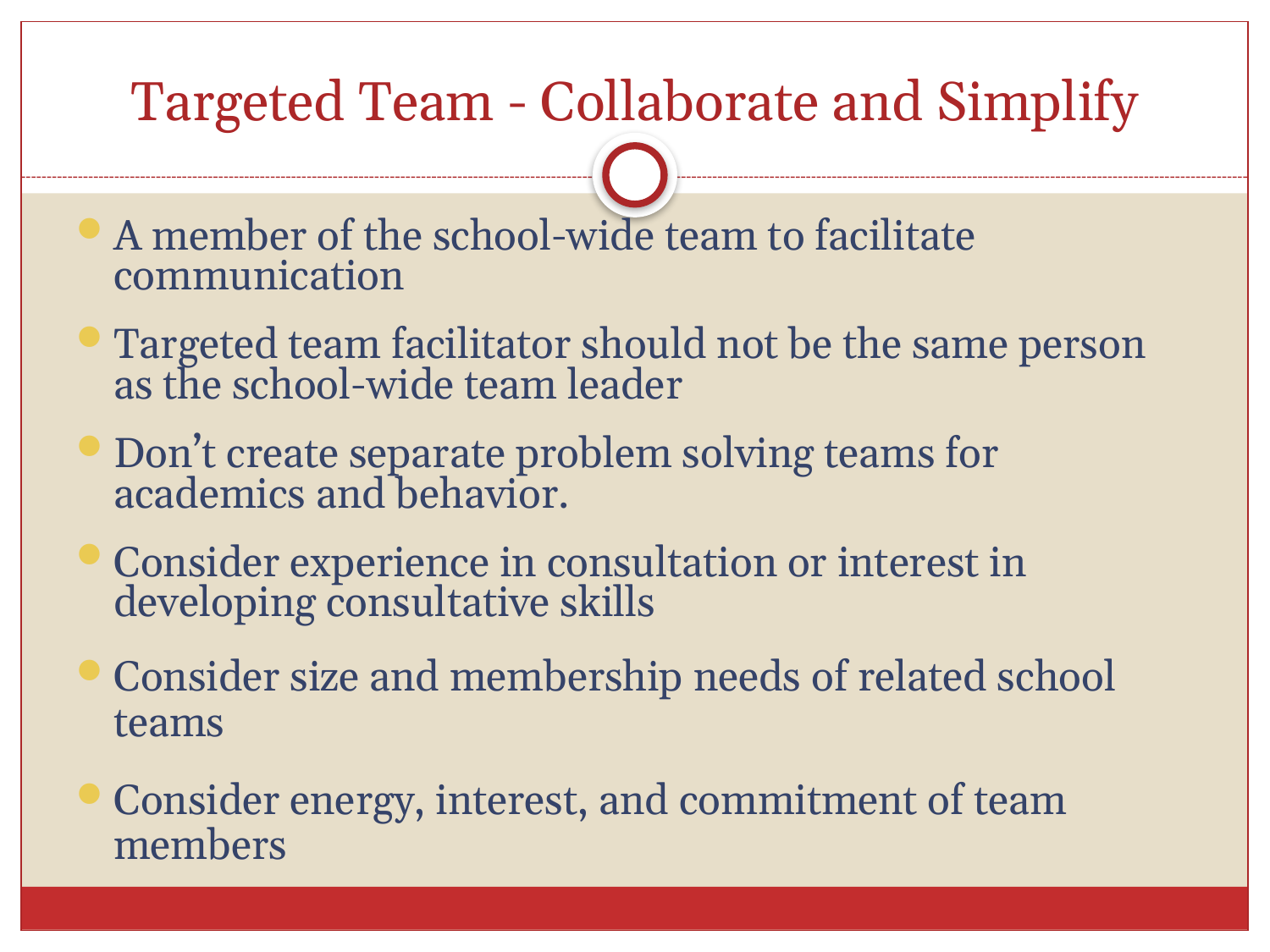

# Targeted Team - Collaborate and Simplify
A member of the school-wide team to facilitate communication

Targeted team facilitator should not be the same person as the school-wide team leader

Don’t create separate problem solving teams for academics and behavior.

Consider experience in consultation or interest in developing consultative skills

Consider size and membership needs of related school teams

Consider energy, interest, and commitment of team members